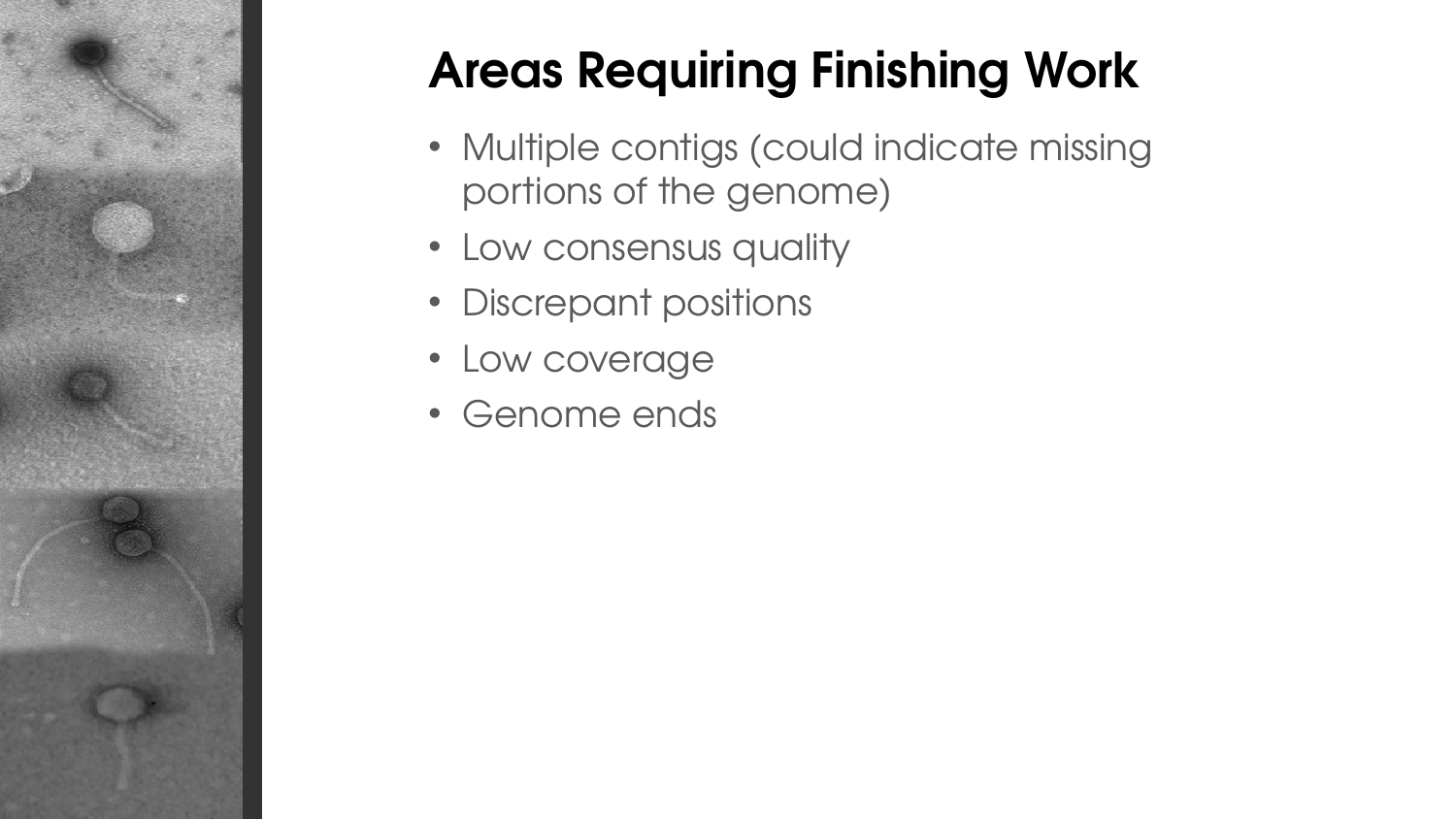

Areas Requiring Finishing Work

Multiple contigs (could indicate missing portions of the genome)
Low consensus quality
Discrepant positions
Low coverage
Genome ends